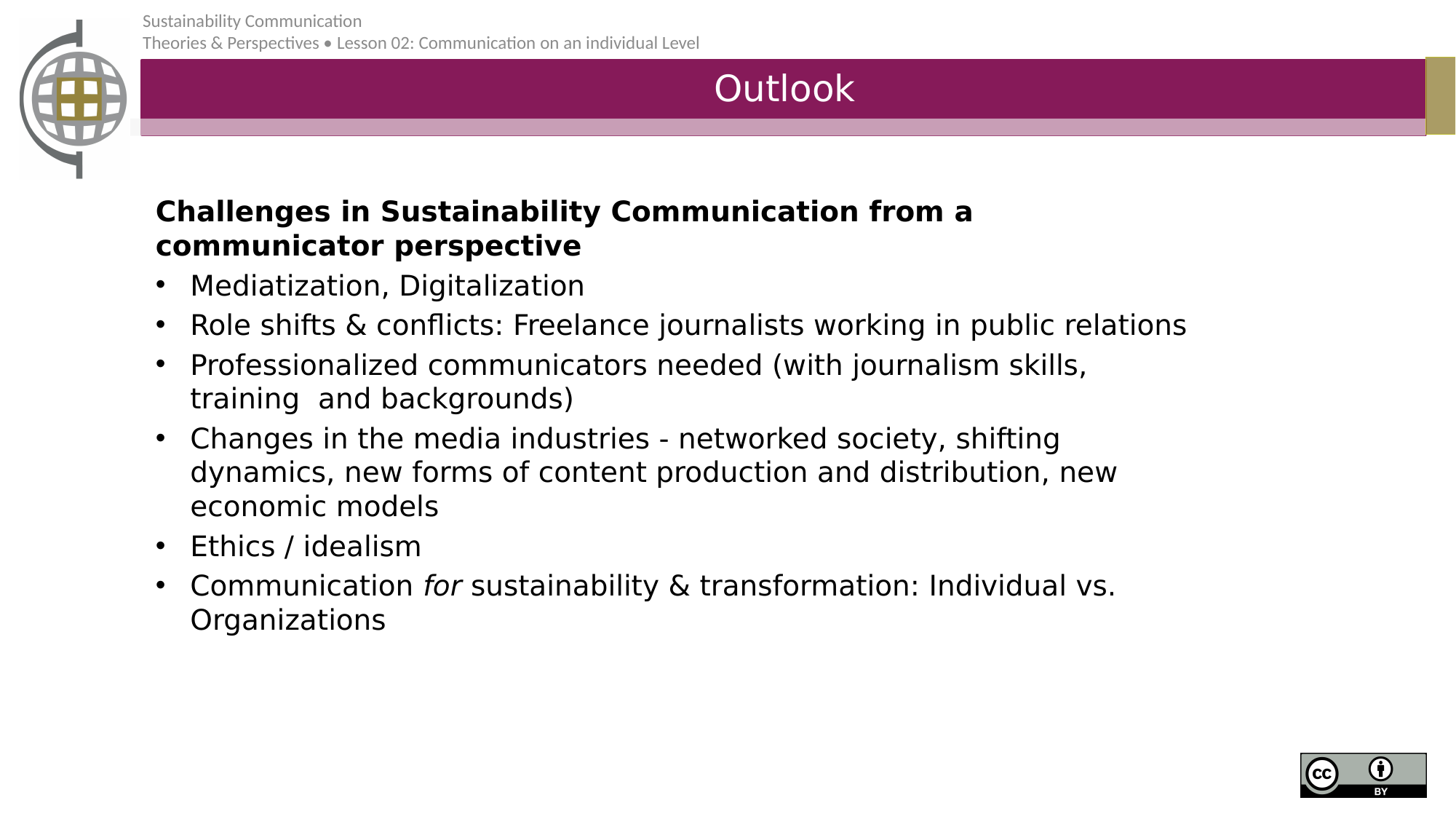

# Outlook

Challenges in Sustainability Communication from a communicator perspective
Mediatization, Digitalization
Role shifts & conflicts: Freelance journalists working in public relations
Professionalized communicators needed (with journalism skills, training  and backgrounds)
Changes in the media industries - networked society, shifting dynamics, new forms of content production and distribution, new economic models
Ethics / idealism
Communication for sustainability & transformation: Individual vs. Organizations